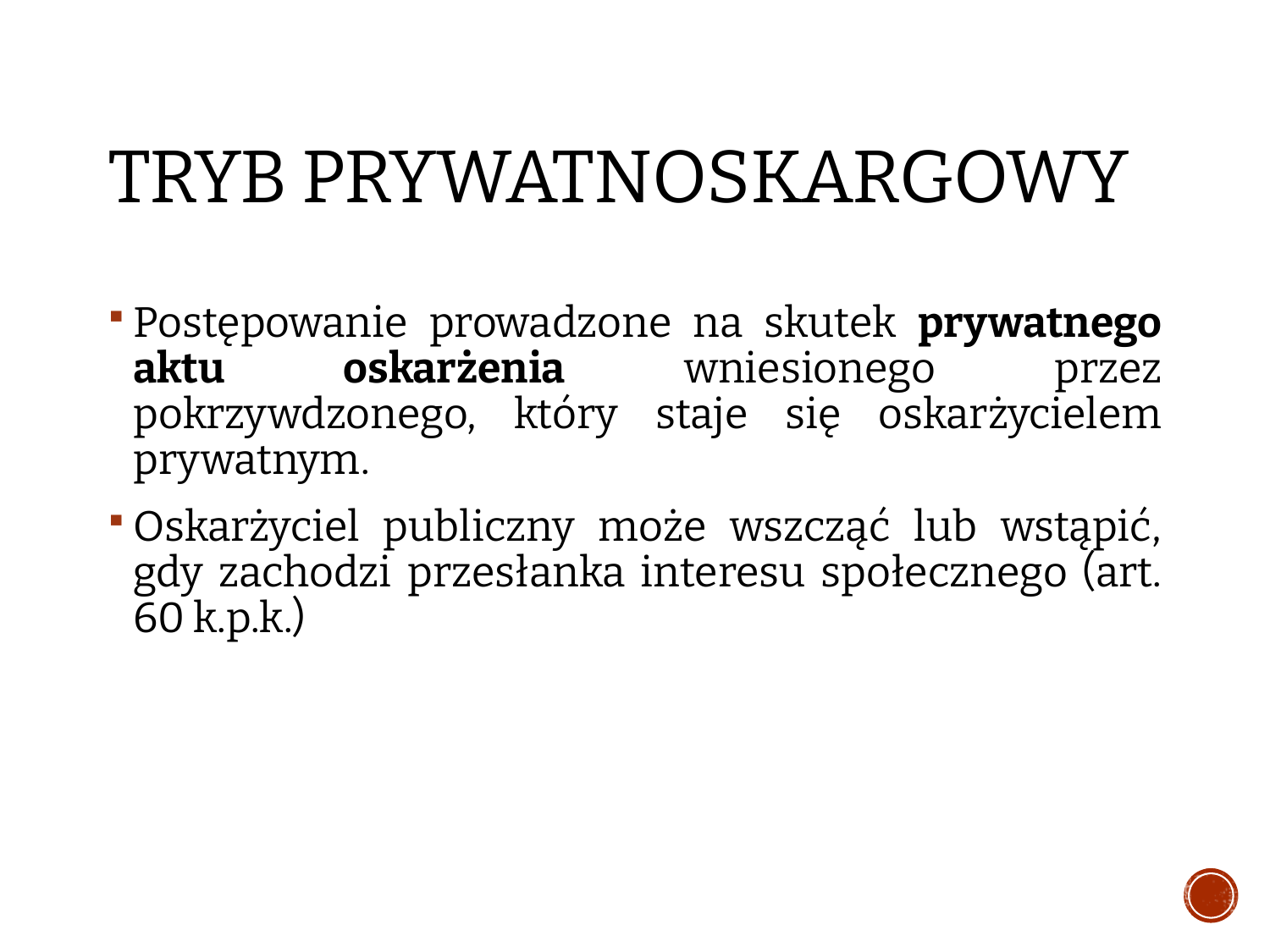

# TRYB PRYWATNOSKARGOWY
Postępowanie prowadzone na skutek prywatnego aktu oskarżenia wniesionego przez pokrzywdzonego, który staje się oskarżycielem prywatnym.
Oskarżyciel publiczny może wszcząć lub wstąpić, gdy zachodzi przesłanka interesu społecznego (art. 60 k.p.k.)